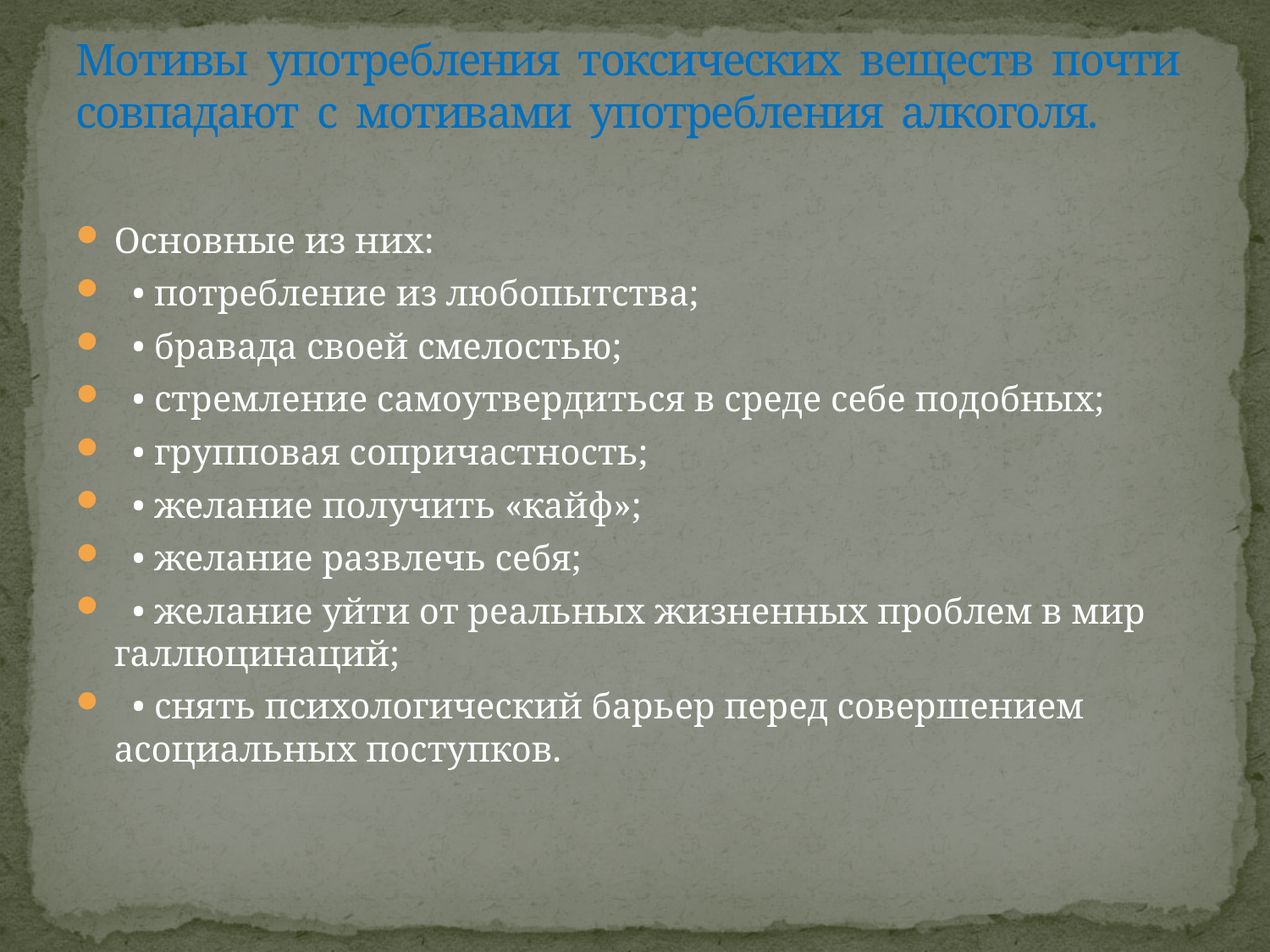

# Мотивы  употребления  токсических  веществ  почти совпадают  с  мотивами  употребления  алкоголя.
Основные из них:
  • потребление из любопытства;
  • бравада своей смелостью;
  • стремление самоутвердиться в среде себе подобных;
  • групповая сопричастность;
  • желание получить «кайф»;
  • желание развлечь себя;
  • желание уйти от реальных жизненных проблем в мир галлюцинаций;
  • снять психологический барьер перед совершением асоциальных поступков.